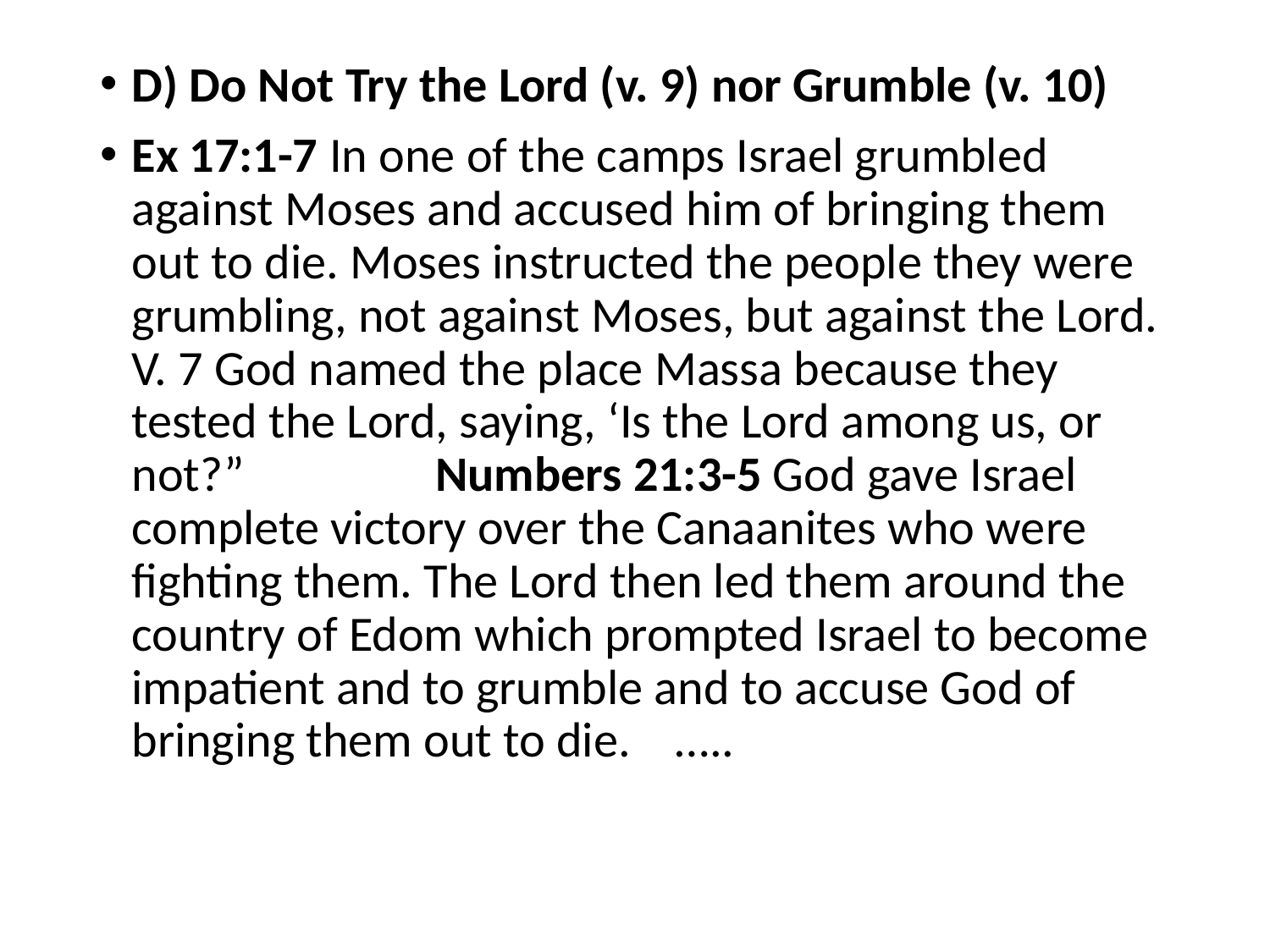

#
D) Do Not Try the Lord (v. 9) nor Grumble (v. 10)
Ex 17:1-7 In one of the camps Israel grumbled against Moses and accused him of bringing them out to die. Moses instructed the people they were grumbling, not against Moses, but against the Lord.  V. 7 God named the place Massa because they tested the Lord, saying, ‘Is the Lord among us, or not?”                 Numbers 21:3-5 God gave Israel complete victory over the Canaanites who were fighting them. The Lord then led them around the country of Edom which prompted Israel to become impatient and to grumble and to accuse God of bringing them out to die.    …..